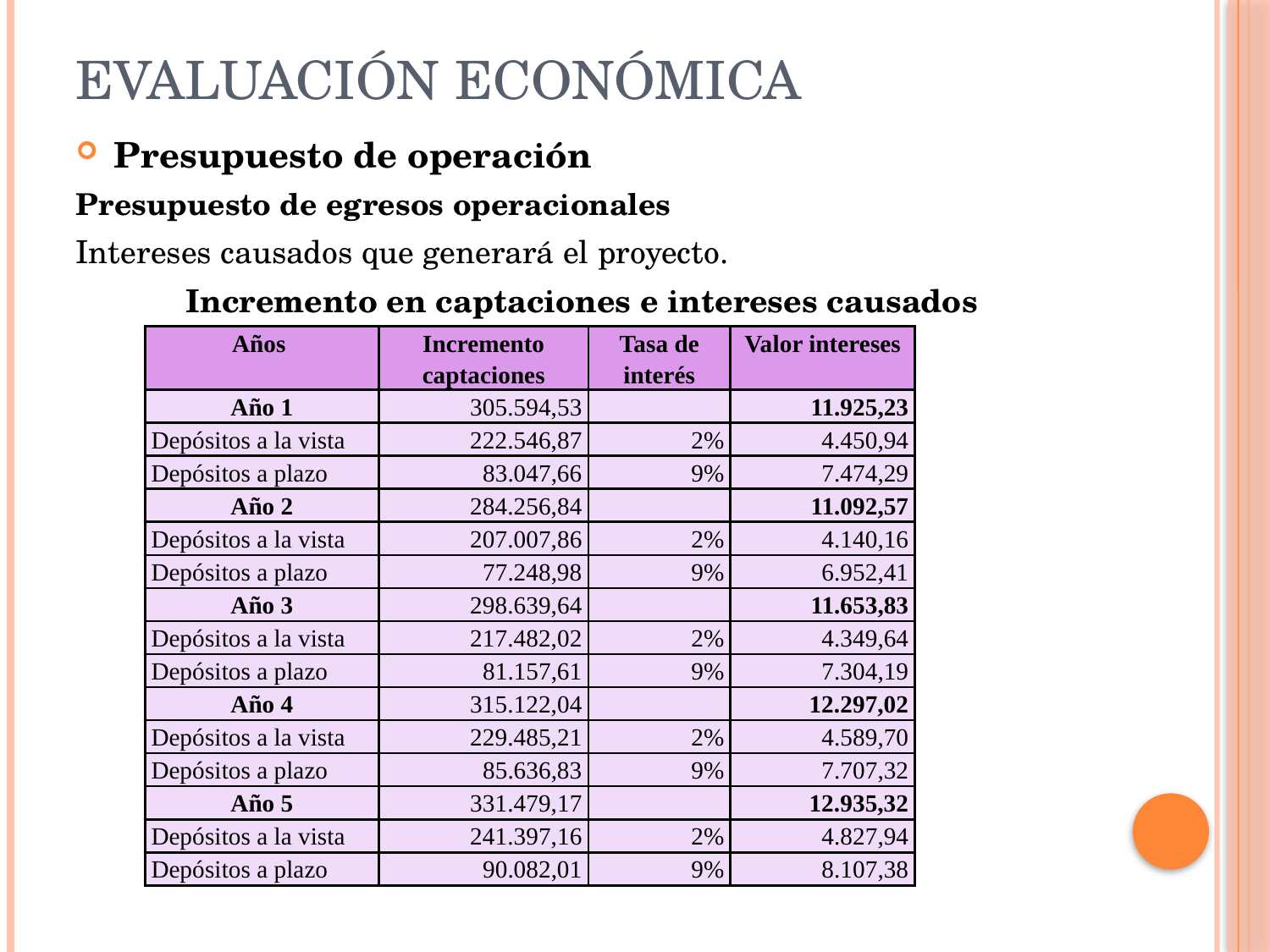

# Evaluación Económica
Presupuesto de operación
Presupuesto de egresos operacionales
Intereses causados que generará el proyecto.
Incremento en captaciones e intereses causados
| Años | Incremento captaciones | Tasa de interés | Valor intereses |
| --- | --- | --- | --- |
| Año 1 | 305.594,53 |  | 11.925,23 |
| Depósitos a la vista | 222.546,87 | 2% | 4.450,94 |
| Depósitos a plazo | 83.047,66 | 9% | 7.474,29 |
| Año 2 | 284.256,84 |  | 11.092,57 |
| Depósitos a la vista | 207.007,86 | 2% | 4.140,16 |
| Depósitos a plazo | 77.248,98 | 9% | 6.952,41 |
| Año 3 | 298.639,64 |  | 11.653,83 |
| Depósitos a la vista | 217.482,02 | 2% | 4.349,64 |
| Depósitos a plazo | 81.157,61 | 9% | 7.304,19 |
| Año 4 | 315.122,04 |  | 12.297,02 |
| Depósitos a la vista | 229.485,21 | 2% | 4.589,70 |
| Depósitos a plazo | 85.636,83 | 9% | 7.707,32 |
| Año 5 | 331.479,17 |  | 12.935,32 |
| Depósitos a la vista | 241.397,16 | 2% | 4.827,94 |
| Depósitos a plazo | 90.082,01 | 9% | 8.107,38 |